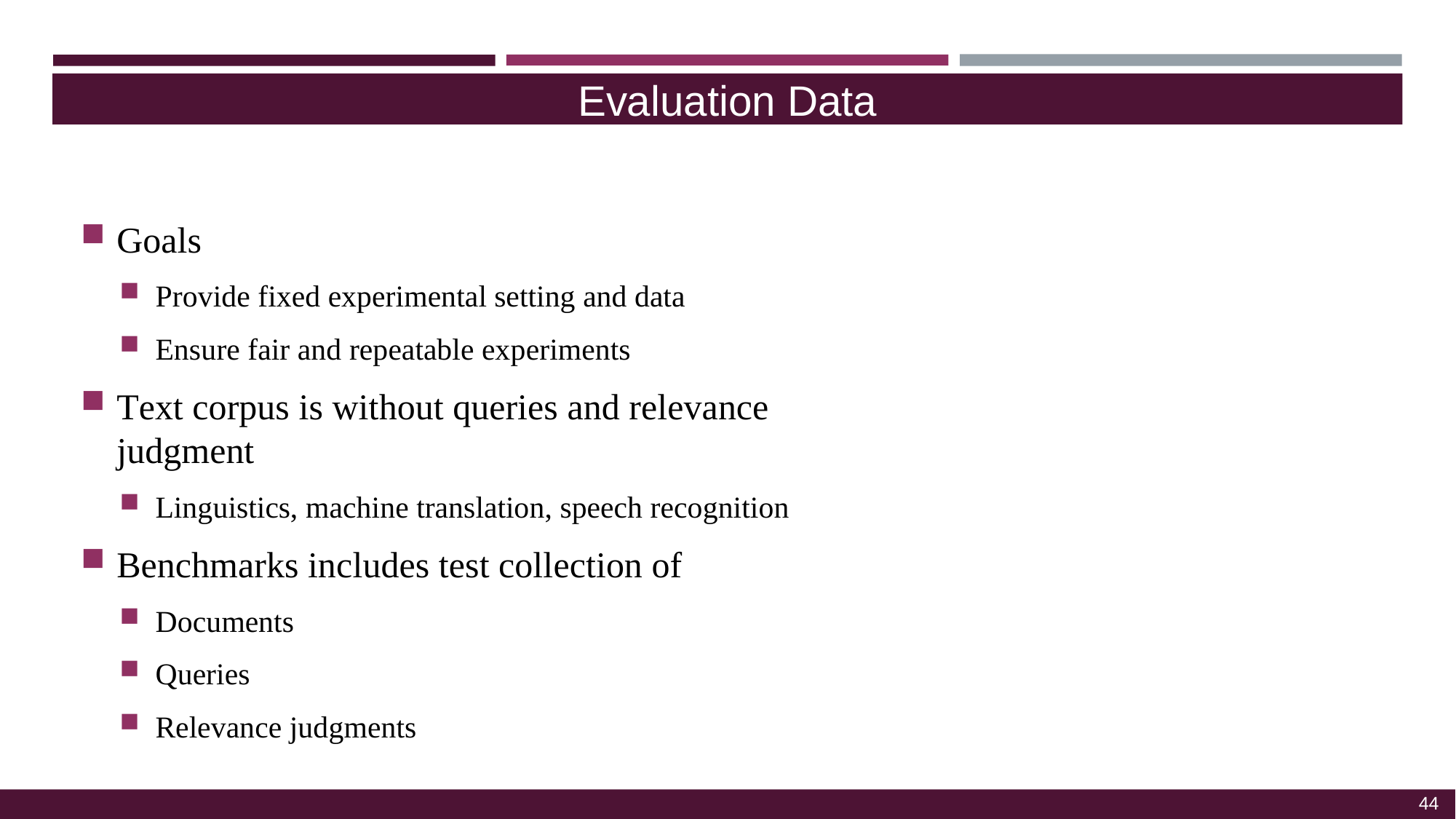

Evaluation Data
Goals
Provide fixed experimental setting and data
Ensure fair and repeatable experiments
Text corpus is without queries and relevance judgment
Linguistics, machine translation, speech recognition
Benchmarks includes test collection of
Documents
Queries
Relevance judgments

44